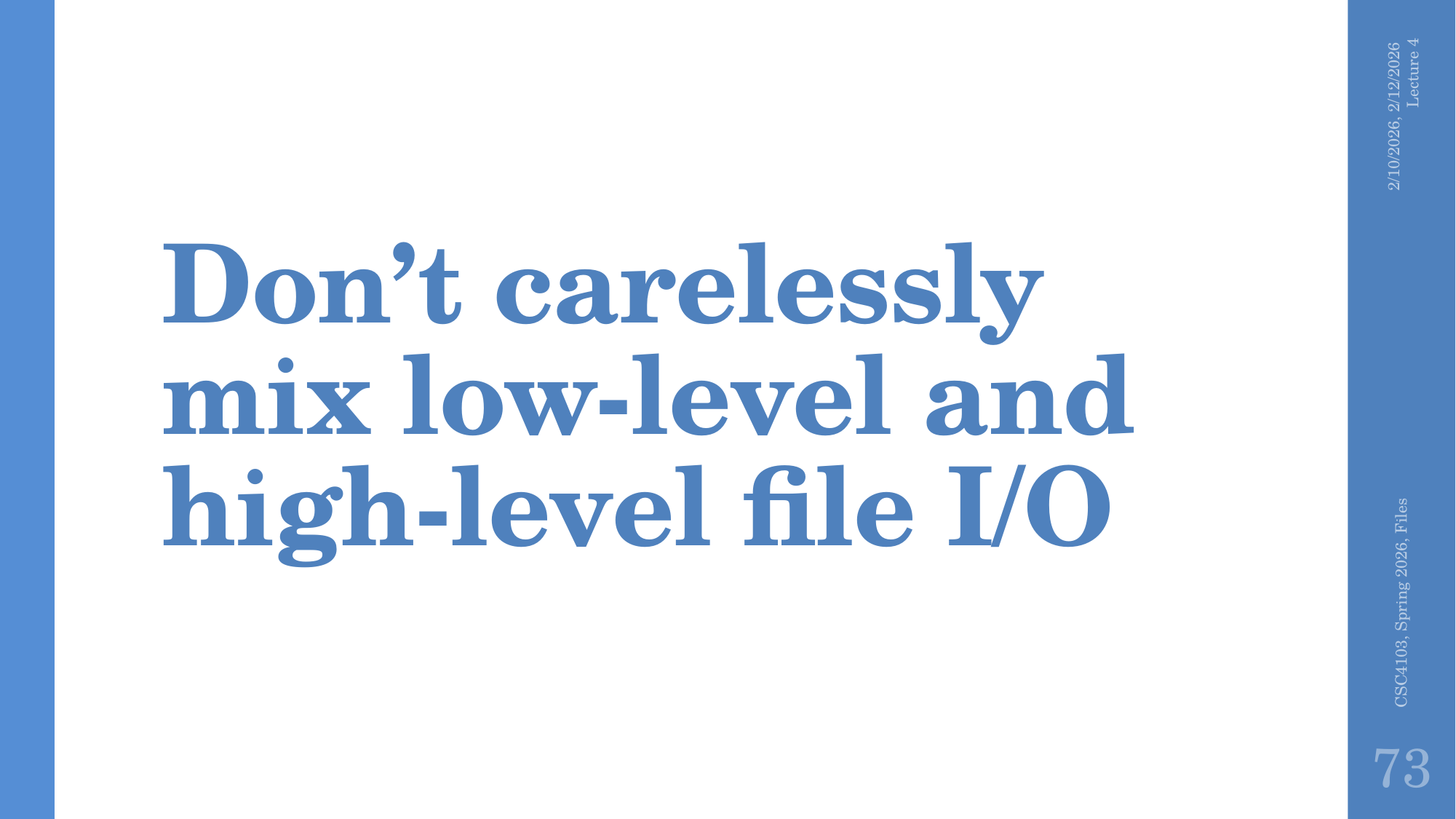

# Don’t carelessly mix low-level and high-level file I/O
2/10/2026, 2/12/2026  Lecture 4
CSC4103, Spring 2026, Files

73